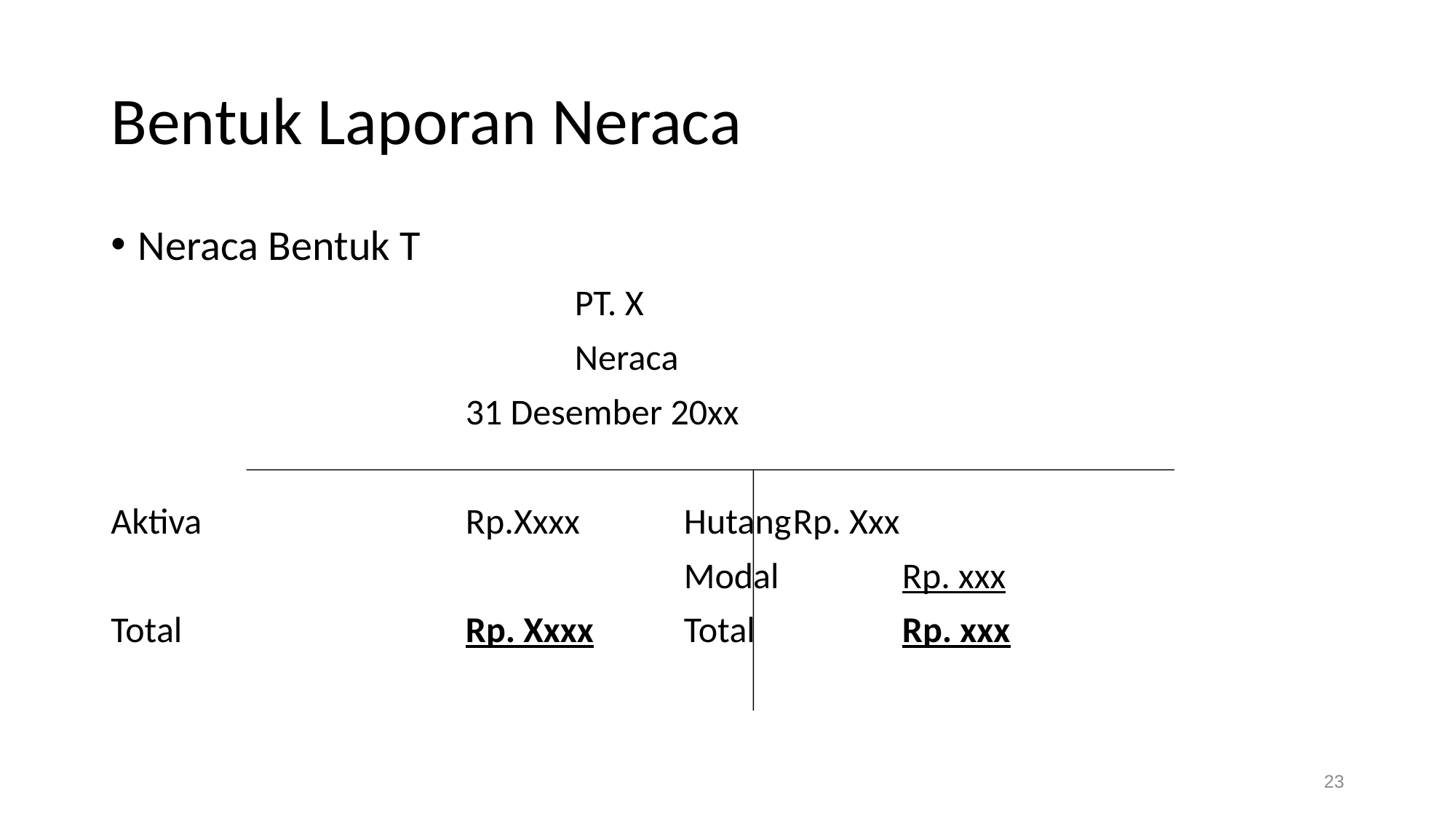

# Bentuk Laporan Neraca
Neraca Bentuk T
					PT. X
					Neraca
				31 Desember 20xx

Aktiva			Rp.Xxxx	Hutang	Rp. Xxx
						Modal		Rp. xxx
Total 			Rp. Xxxx	Total 		Rp. xxx

23